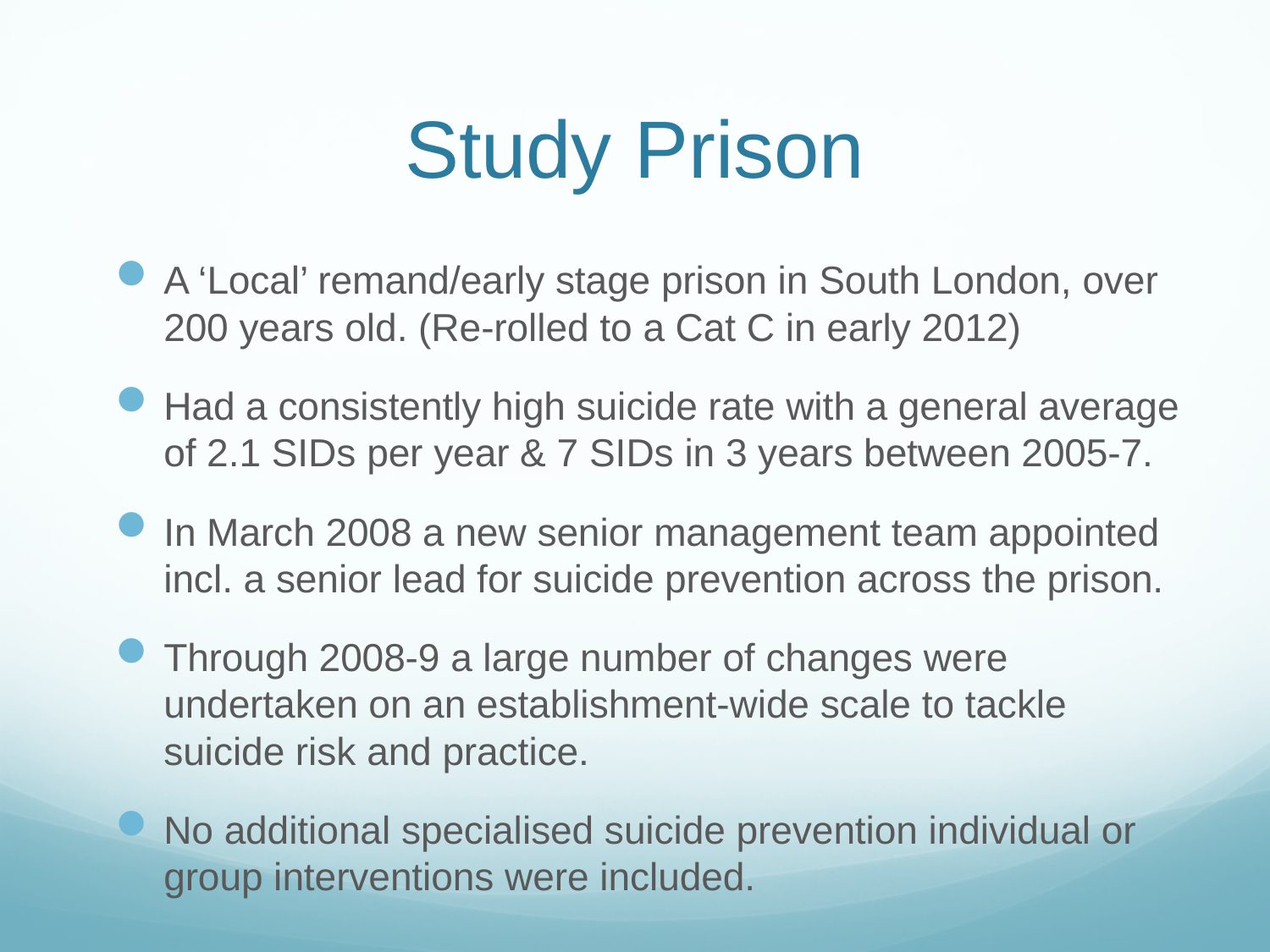

# Study Prison
A ‘Local’ remand/early stage prison in South London, over 200 years old. (Re-rolled to a Cat C in early 2012)
Had a consistently high suicide rate with a general average of 2.1 SIDs per year & 7 SIDs in 3 years between 2005-7.
In March 2008 a new senior management team appointed incl. a senior lead for suicide prevention across the prison.
Through 2008-9 a large number of changes were undertaken on an establishment-wide scale to tackle suicide risk and practice.
No additional specialised suicide prevention individual or group interventions were included.